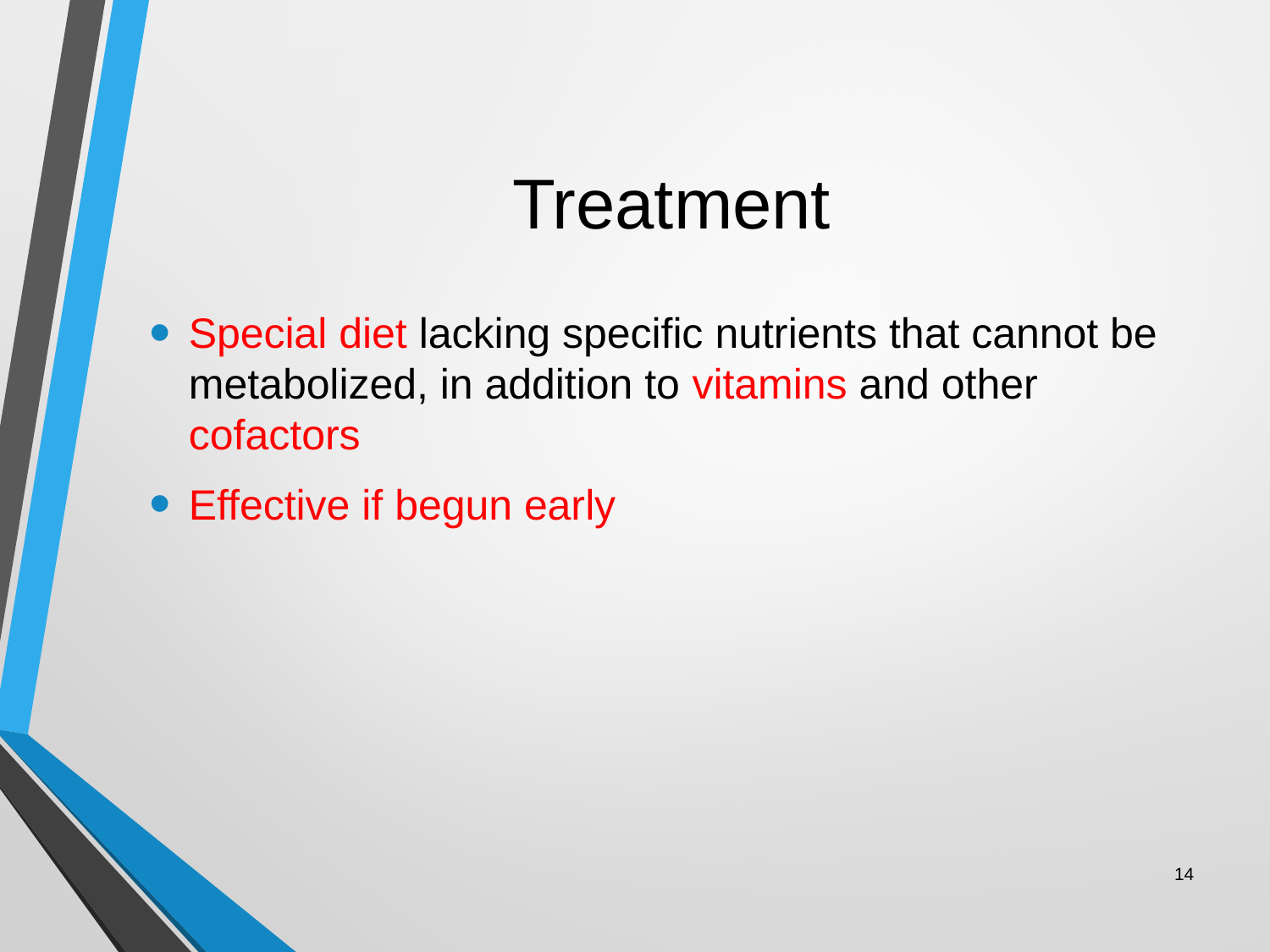

# Treatment
Special diet lacking specific nutrients that cannot be metabolized, in addition to vitamins and other cofactors
Effective if begun early

14